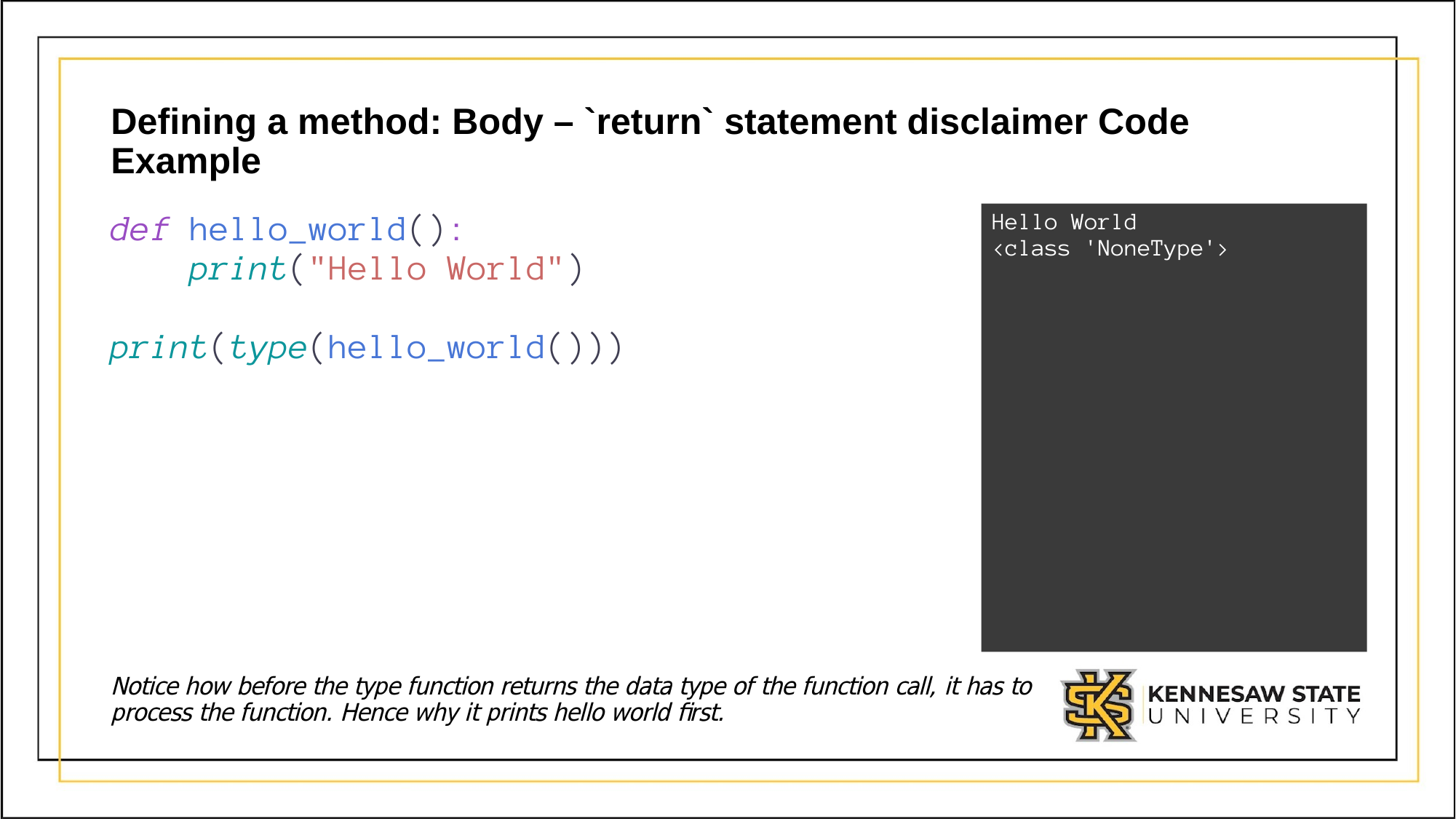

# Defining a method: Body – `return` statement disclaimer Code Example
def hello_world():
    print("Hello World")
print(type(hello_world()))

Hello World
<class 'NoneType'>
Notice how before the type function returns the data type of the function call, it has to process the function. Hence why it prints hello world first.